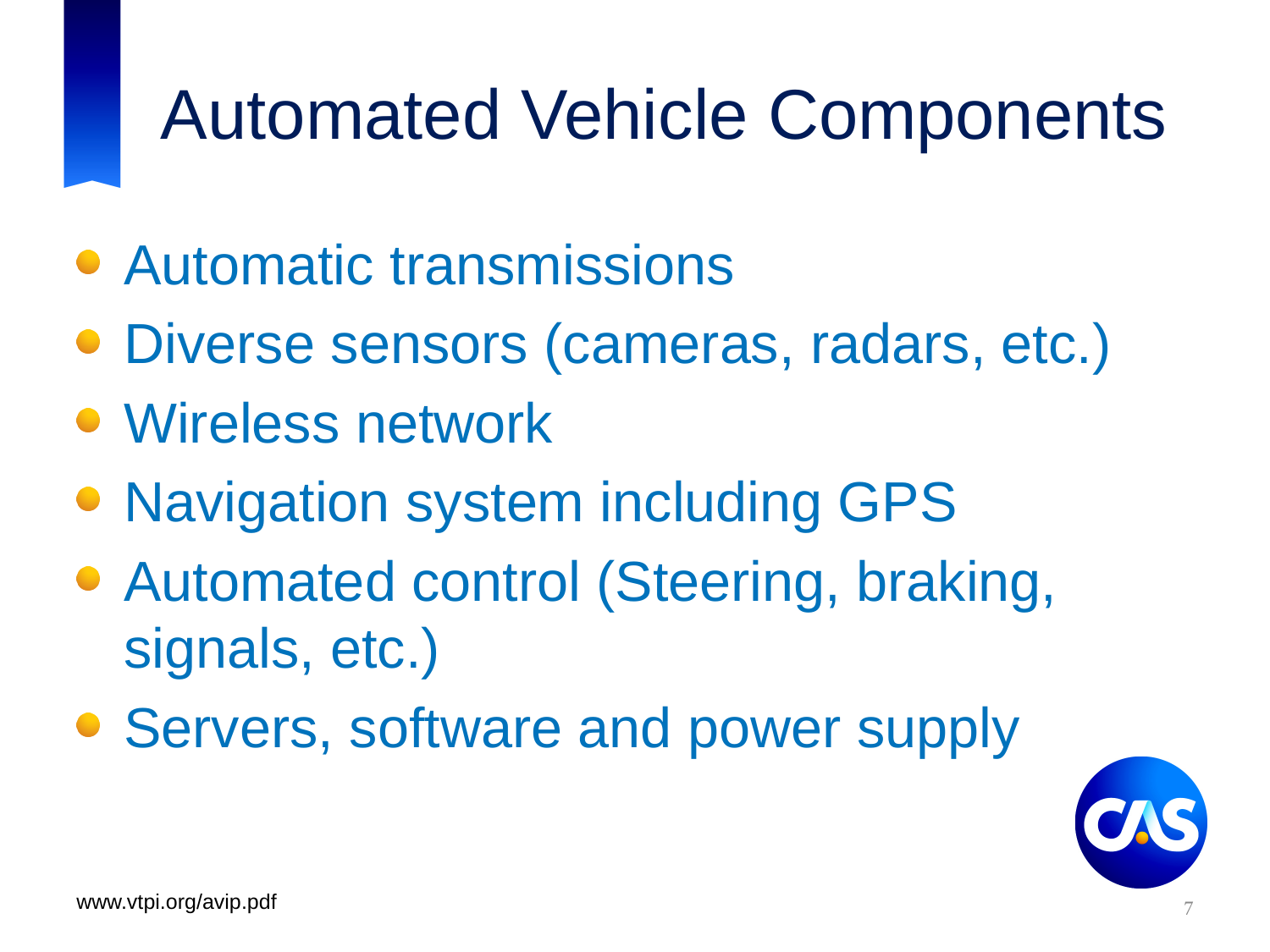

# Automated Vehicle Components
Automatic transmissions
Diverse sensors (cameras, radars, etc.)
Wireless network
Navigation system including GPS
Automated control (Steering, braking, signals, etc.)
Servers, software and power supply
www.vtpi.org/avip.pdf
7